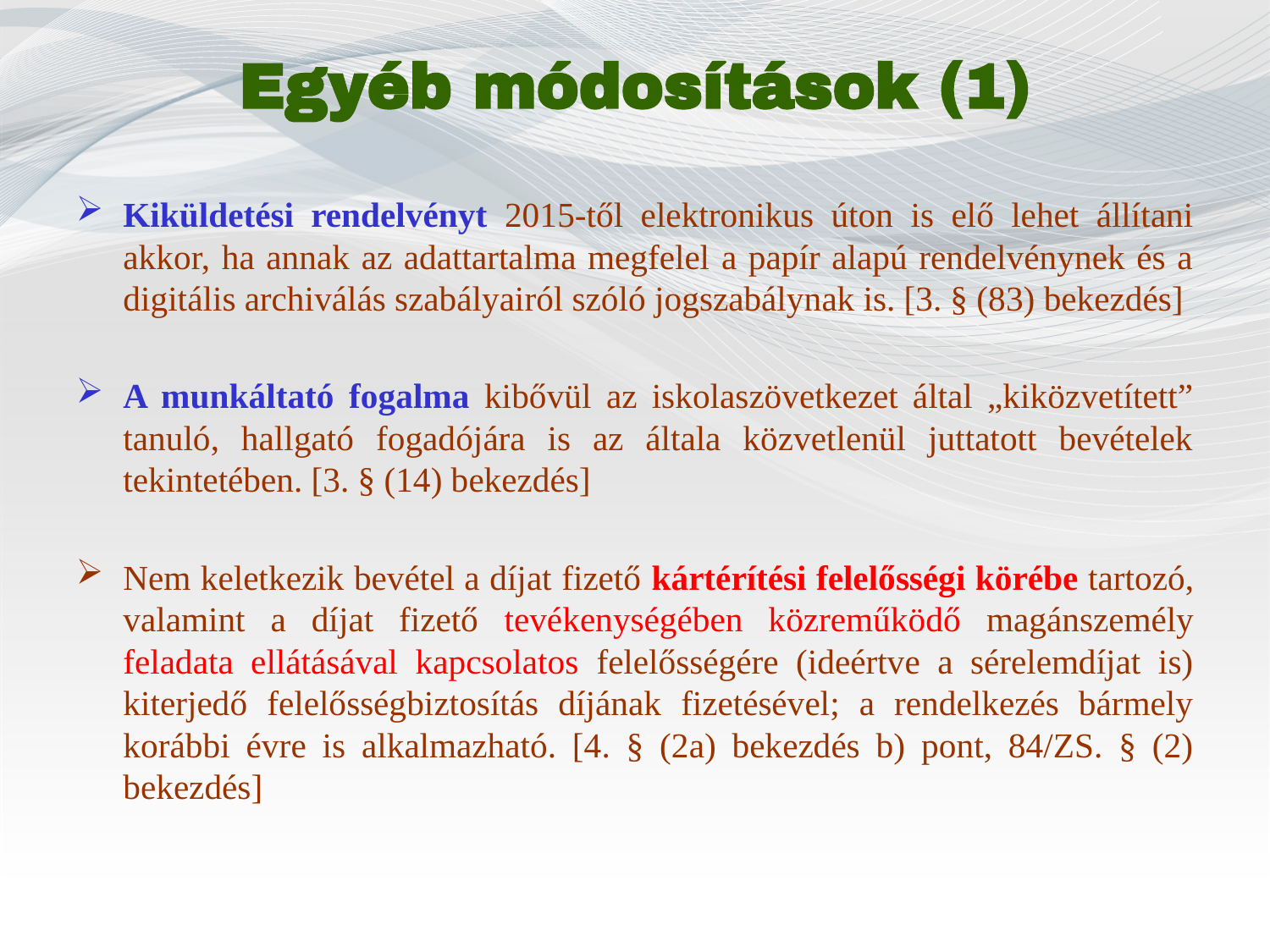

# Egyéb módosítások (1)
Kiküldetési rendelvényt 2015-től elektronikus úton is elő lehet állítani akkor, ha annak az adattartalma megfelel a papír alapú rendelvénynek és a digitális archiválás szabályairól szóló jogszabálynak is. [3. § (83) bekezdés]

A munkáltató fogalma kibővül az iskolaszövetkezet által „kiközvetített” tanuló, hallgató fogadójára is az általa közvetlenül juttatott bevételek tekintetében. [3. § (14) bekezdés]

Nem keletkezik bevétel a díjat fizető kártérítési felelősségi körébe tartozó, valamint a díjat fizető tevékenységében közreműködő magánszemély feladata ellátásával kapcsolatos felelősségére (ideértve a sérelemdíjat is) kiterjedő felelősségbiztosítás díjának fizetésével; a rendelkezés bármely korábbi évre is alkalmazható. [4. § (2a) bekezdés b) pont, 84/ZS. § (2) bekezdés]